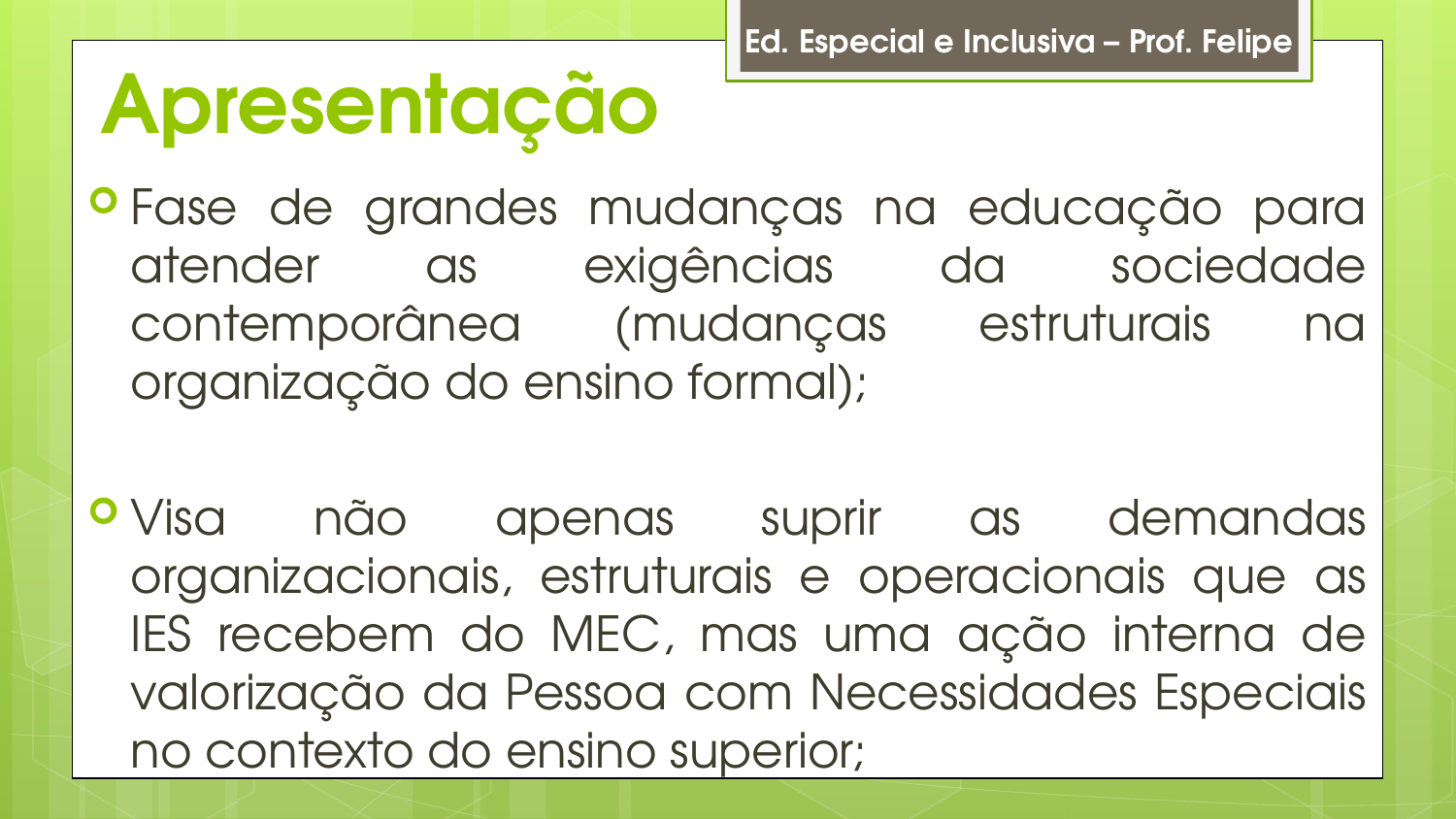

Ed. Especial e Inclusiva – Prof. Felipe
# Apresentação
Fase de grandes mudanças na educação para atender as exigências da sociedade contemporânea (mudanças estruturais na organização do ensino formal);

Visa não apenas suprir as demandas organizacionais, estruturais e operacionais que as IES recebem do MEC, mas uma ação interna de valorização da Pessoa com Necessidades Especiais no contexto do ensino superior;